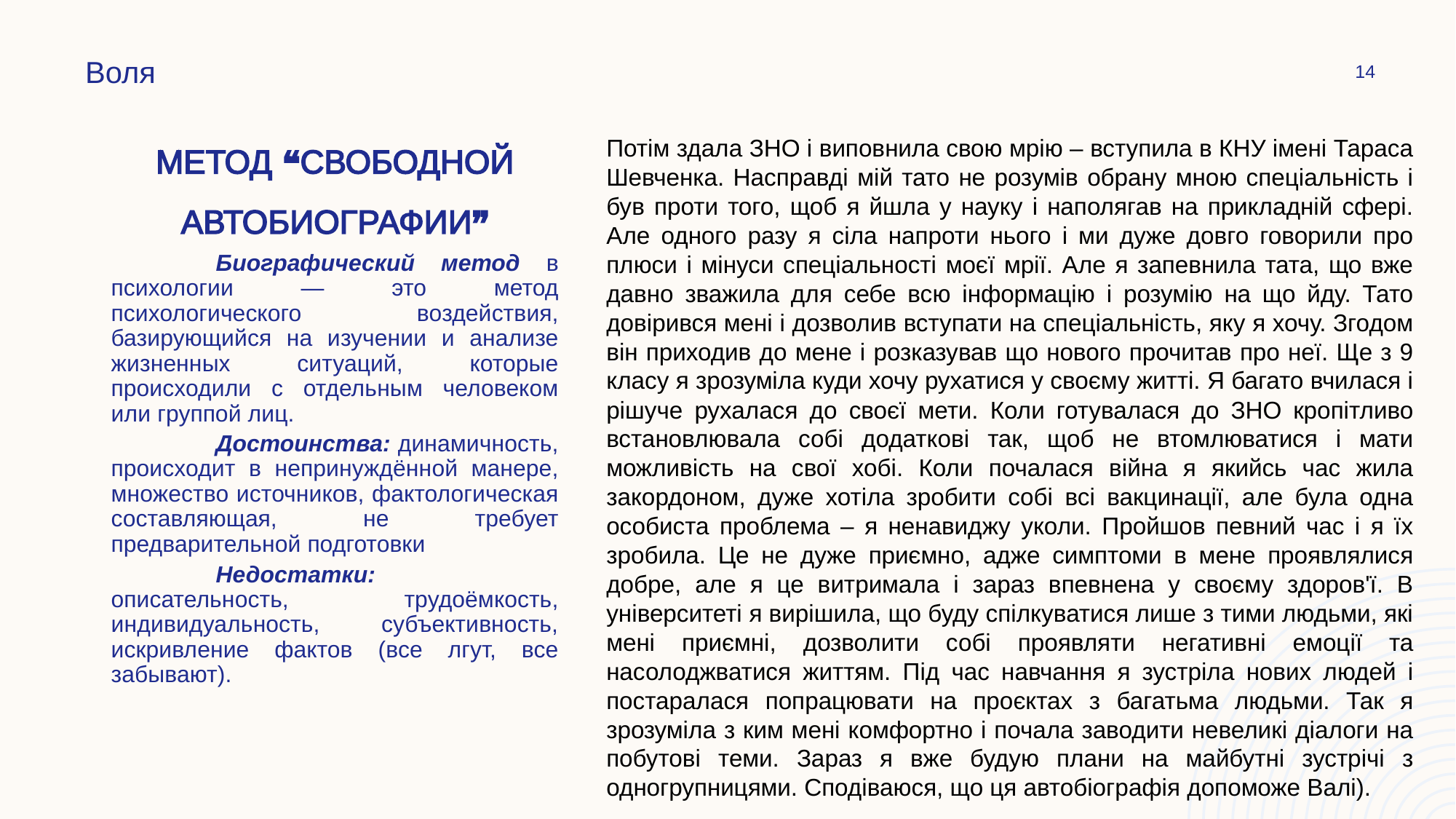

Воля
# Метод “Свободной автобиографии”
14
Потім здала ЗНО і виповнила свою мрію – вступила в КНУ імені Тараса Шевченка. Насправді мій тато не розумів обрану мною спеціальність і був проти того, щоб я йшла у науку і наполягав на прикладній сфері. Але одного разу я сіла напроти нього і ми дуже довго говорили про плюси і мінуси спеціальності моєї мрії. Але я запевнила тата, що вже давно зважила для себе всю інформацію і розумію на що йду. Тато довірився мені і дозволив вступати на спеціальність, яку я хочу. Згодом він приходив до мене і розказував що нового прочитав про неї. Ще з 9 класу я зрозуміла куди хочу рухатися у своєму житті. Я багато вчилася і рішуче рухалася до своєї мети. Коли готувалася до ЗНО кропітливо встановлювала собі додаткові так, щоб не втомлюватися і мати можливість на свої хобі. Коли почалася війна я якийсь час жила закордоном, дуже хотіла зробити собі всі вакцинації, але була одна особиста проблема – я ненавиджу уколи. Пройшов певний час і я їх зробила. Це не дуже приємно, адже симптоми в мене проявлялися добре, але я це витримала і зараз впевнена у своєму здоров'ї. В університеті я вирішила, що буду спілкуватися лише з тими людьми, які мені приємні, дозволити собі проявляти негативні емоції та насолоджватися життям. Під час навчання я зустріла нових людей і постаралася попрацювати на проєктах з багатьма людьми. Так я зрозуміла з ким мені комфортно і почала заводити невеликі діалоги на побутові теми. Зараз я вже будую плани на майбутні зустрічі з одногрупницями. Сподіваюся, що ця автобіографія допоможе Валі).
	Биографический метод в психологии — это метод психологического воздействия, базирующийся на изучении и анализе жизненных ситуаций, которые происходили с отдельным человеком или группой лиц.
	Достоинства: динамичность, происходит в непринуждённой манере, множество источников, фактологическая составляющая, не требует предварительной подготовки
	Недостатки: описательность, трудоёмкость, индивидуальность, субъективность, искривление фактов (все лгут, все забывают).